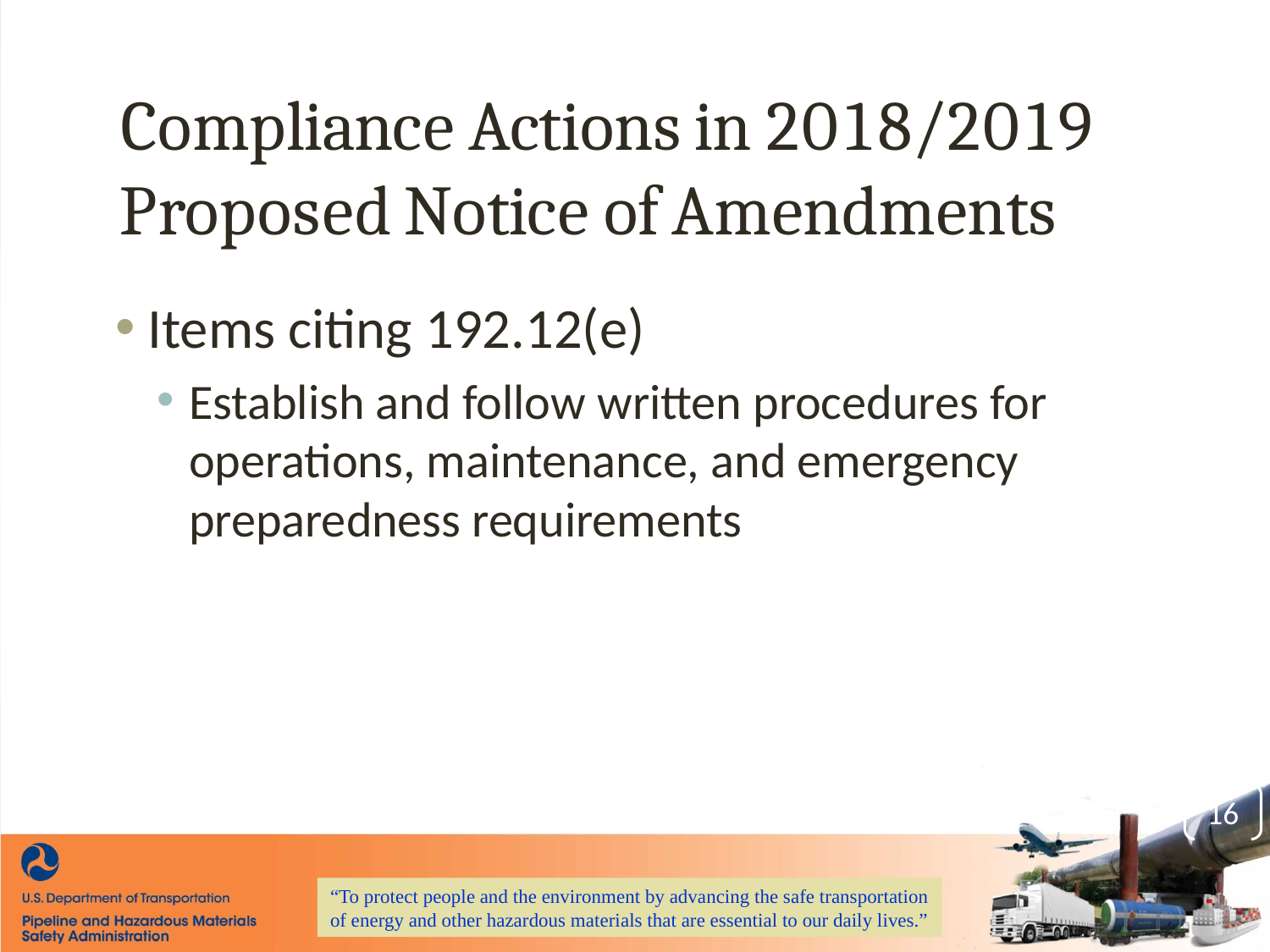

# Compliance Actions in 2018/2019 Proposed Notice of Amendments
Items citing 192.12(e)
Establish and follow written procedures for operations, maintenance, and emergency preparedness requirements

16